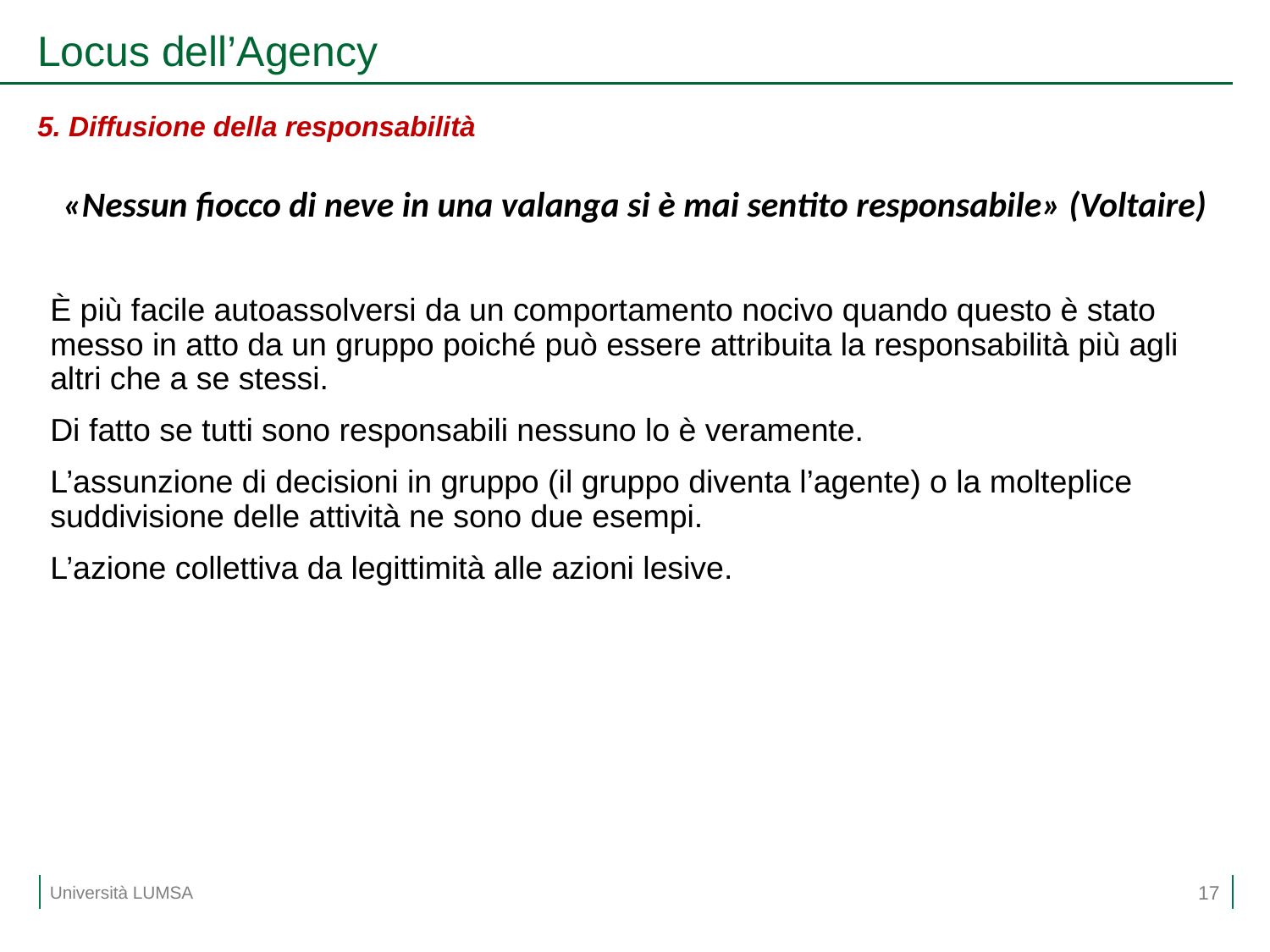

# Locus dell’Agency
5. Diffusione della responsabilità
«Nessun fiocco di neve in una valanga si è mai sentito responsabile» (Voltaire)

È più facile autoassolversi da un comportamento nocivo quando questo è stato messo in atto da un gruppo poiché può essere attribuita la responsabilità più agli altri che a se stessi.
Di fatto se tutti sono responsabili nessuno lo è veramente.
L’assunzione di decisioni in gruppo (il gruppo diventa l’agente) o la molteplice suddivisione delle attività ne sono due esempi.
L’azione collettiva da legittimità alle azioni lesive.
17